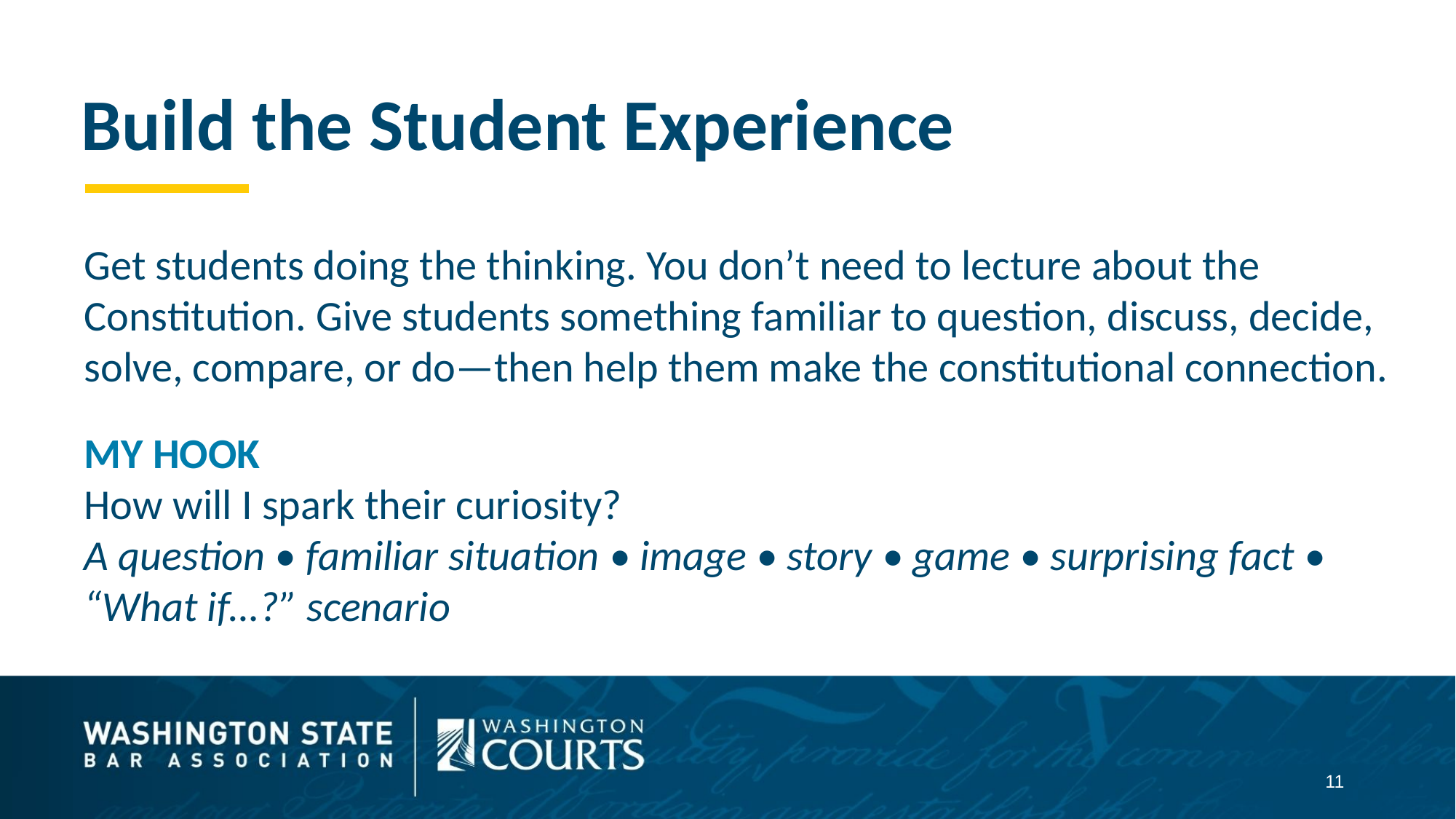

Build the Student Experience

Get students doing the thinking. You don’t need to lecture about the Constitution. Give students something familiar to question, discuss, decide, solve, compare, or do—then help them make the constitutional connection.
MY HOOK
How will I spark their curiosity?
A question • familiar situation • image • story • game • surprising fact • “What if…?” scenario
11